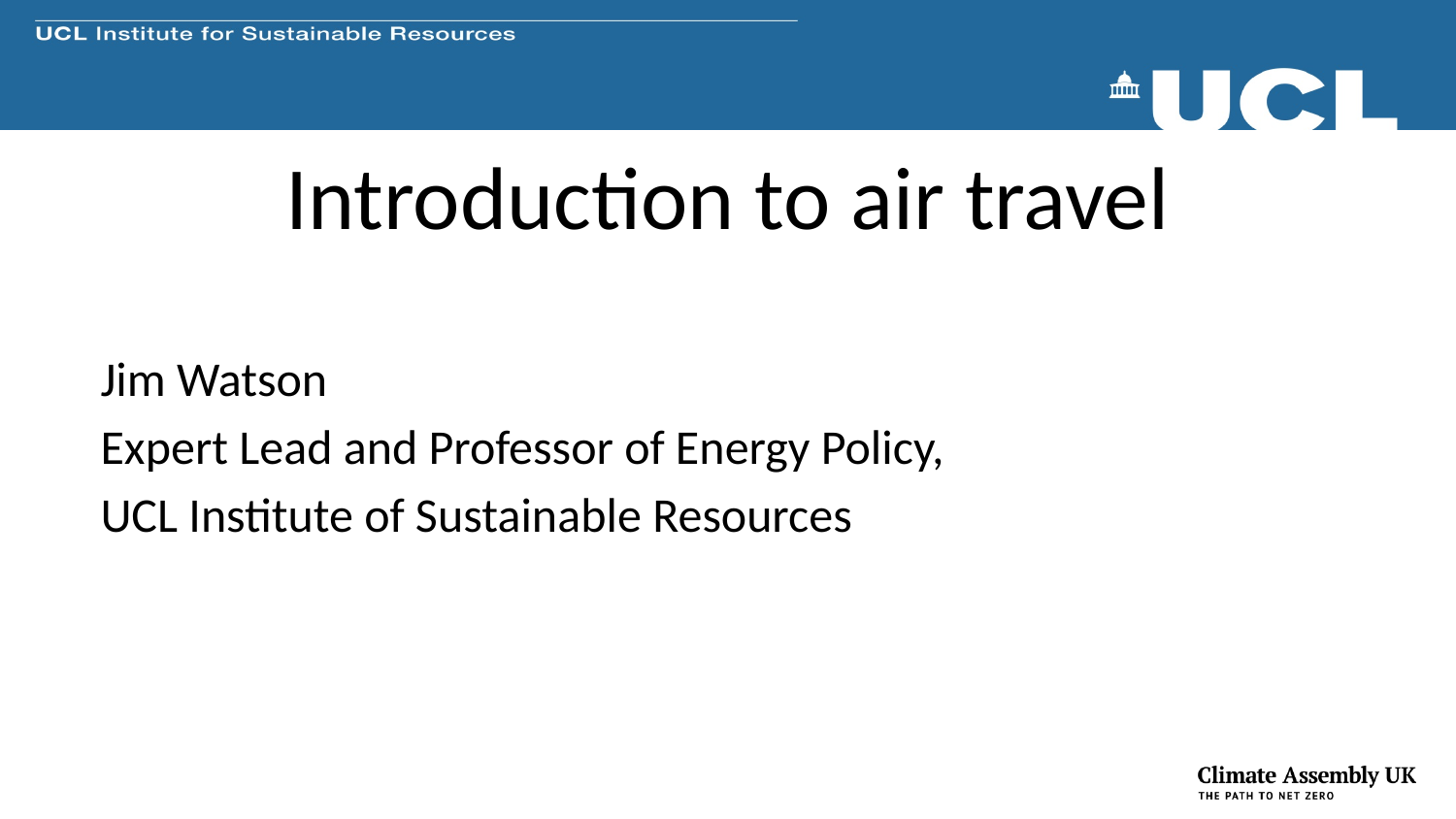

# Introduction to air travel
Jim Watson
Expert Lead and Professor of Energy Policy,
UCL Institute of Sustainable Resources